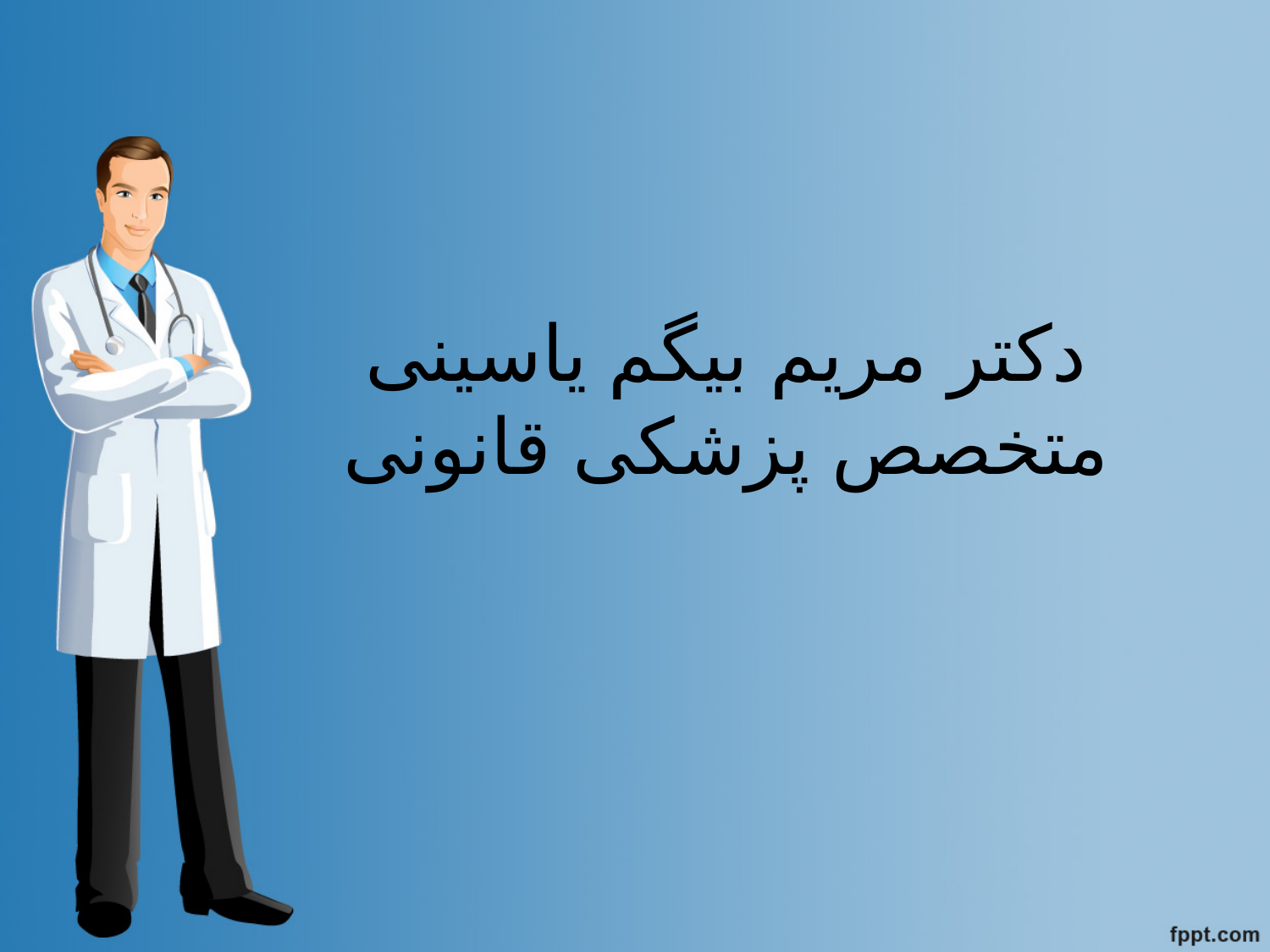

# دکتر مریم بیگم یاسینی متخصص پزشکی قانونی